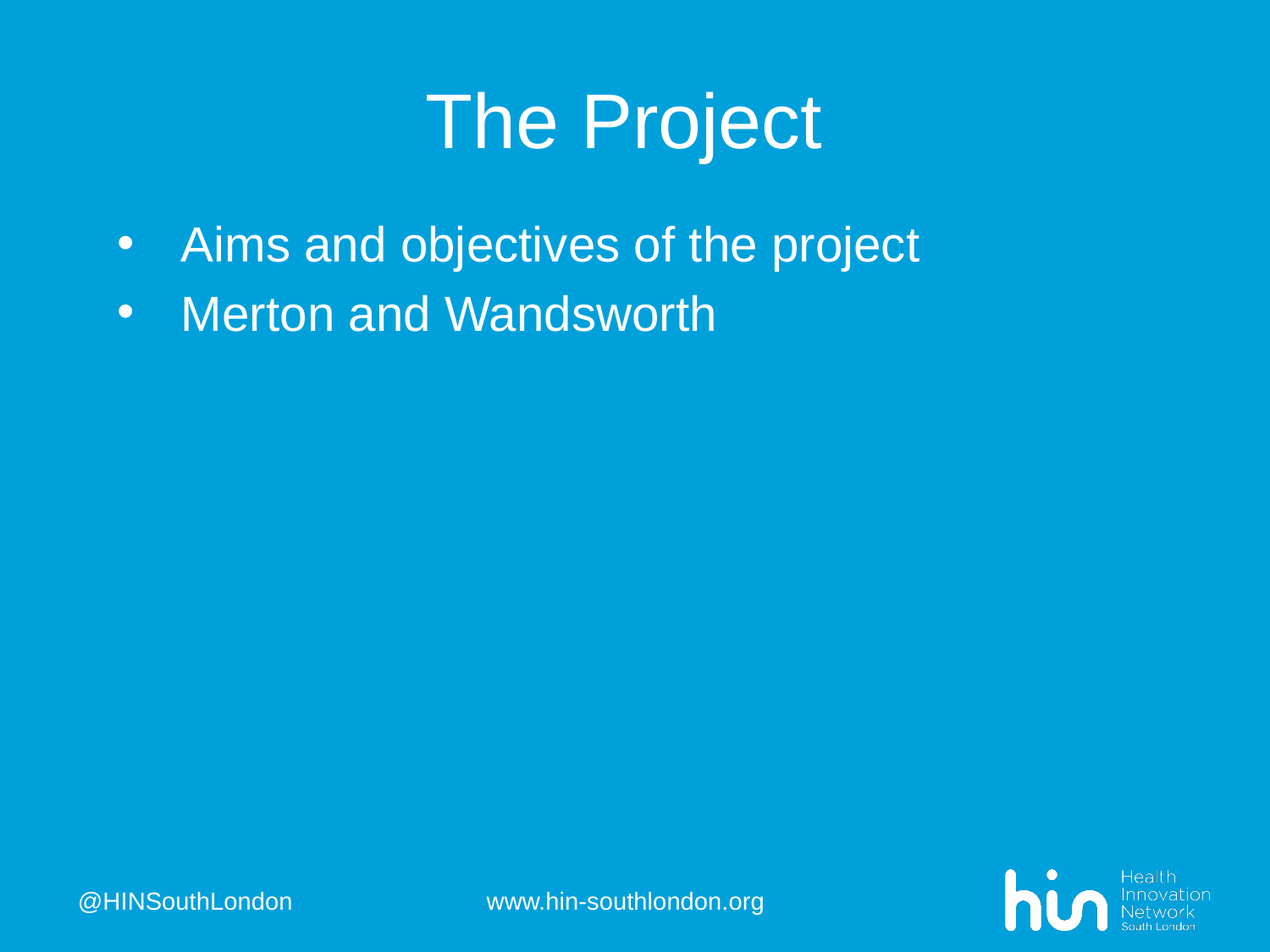

# The Project
Aims and objectives of the project
Merton and Wandsworth